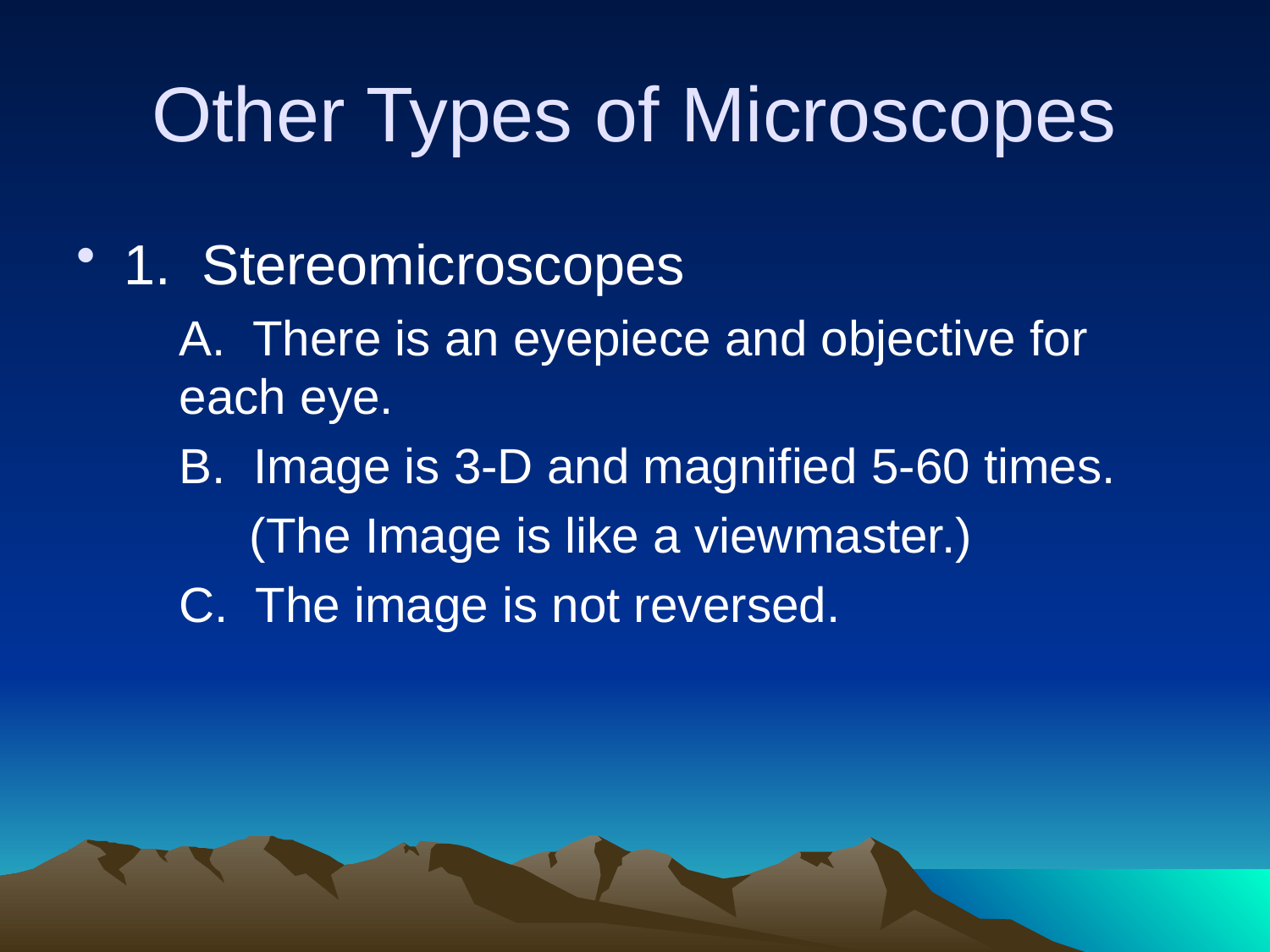

# Other Types of Microscopes
1.  Stereomicroscopes
	A.  There is an eyepiece and objective for each eye.
	B.  Image is 3-D and magnified 5-60 times.
        (The Image is like a viewmaster.)
	C.  The image is not reversed.